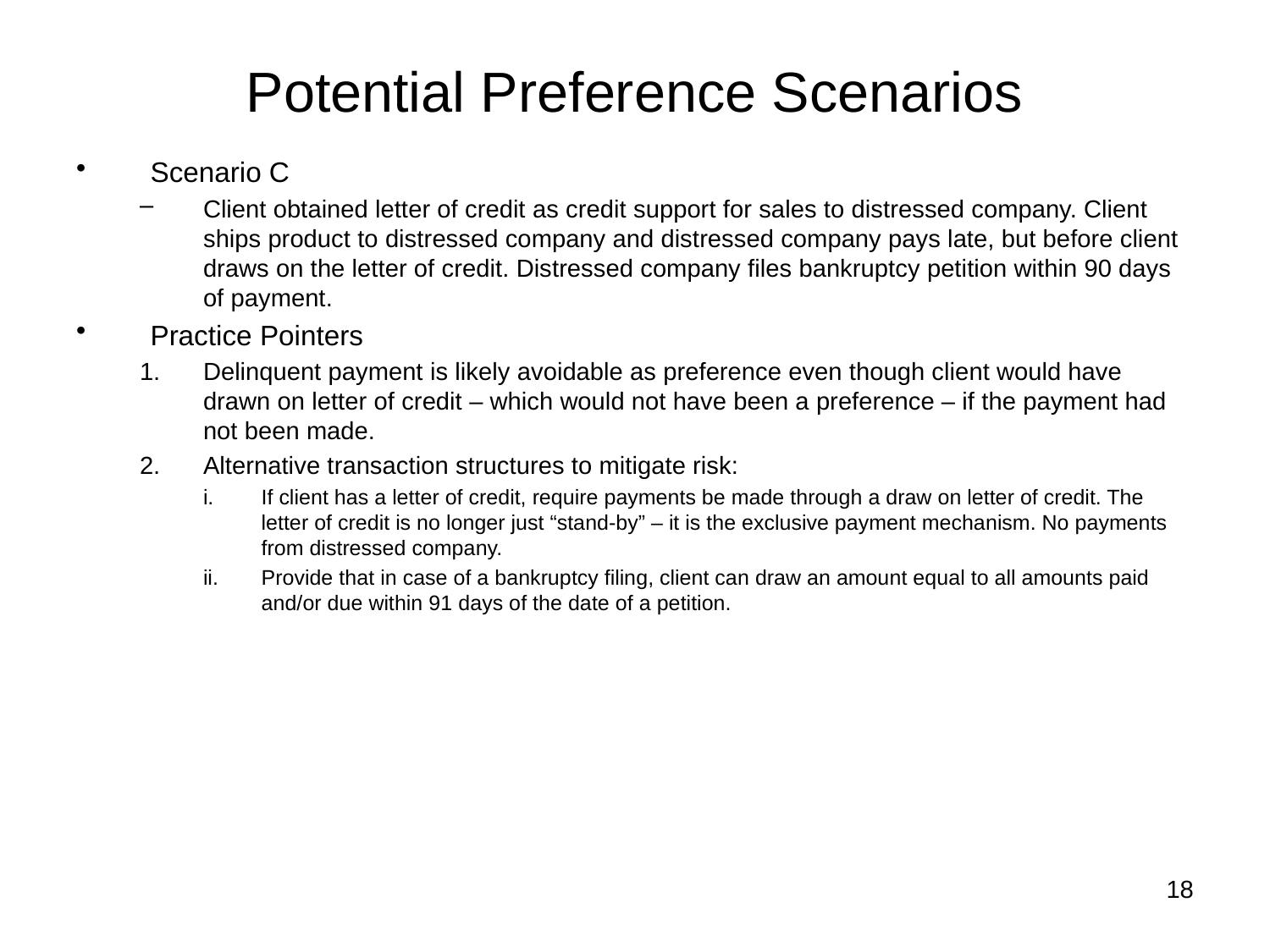

# Potential Preference Scenarios
Scenario C
Client obtained letter of credit as credit support for sales to distressed company. Client ships product to distressed company and distressed company pays late, but before client draws on the letter of credit. Distressed company files bankruptcy petition within 90 days of payment.
Practice Pointers
Delinquent payment is likely avoidable as preference even though client would have drawn on letter of credit – which would not have been a preference – if the payment had not been made.
Alternative transaction structures to mitigate risk:
If client has a letter of credit, require payments be made through a draw on letter of credit. The letter of credit is no longer just “stand-by” – it is the exclusive payment mechanism. No payments from distressed company.
Provide that in case of a bankruptcy filing, client can draw an amount equal to all amounts paid and/or due within 91 days of the date of a petition.
18